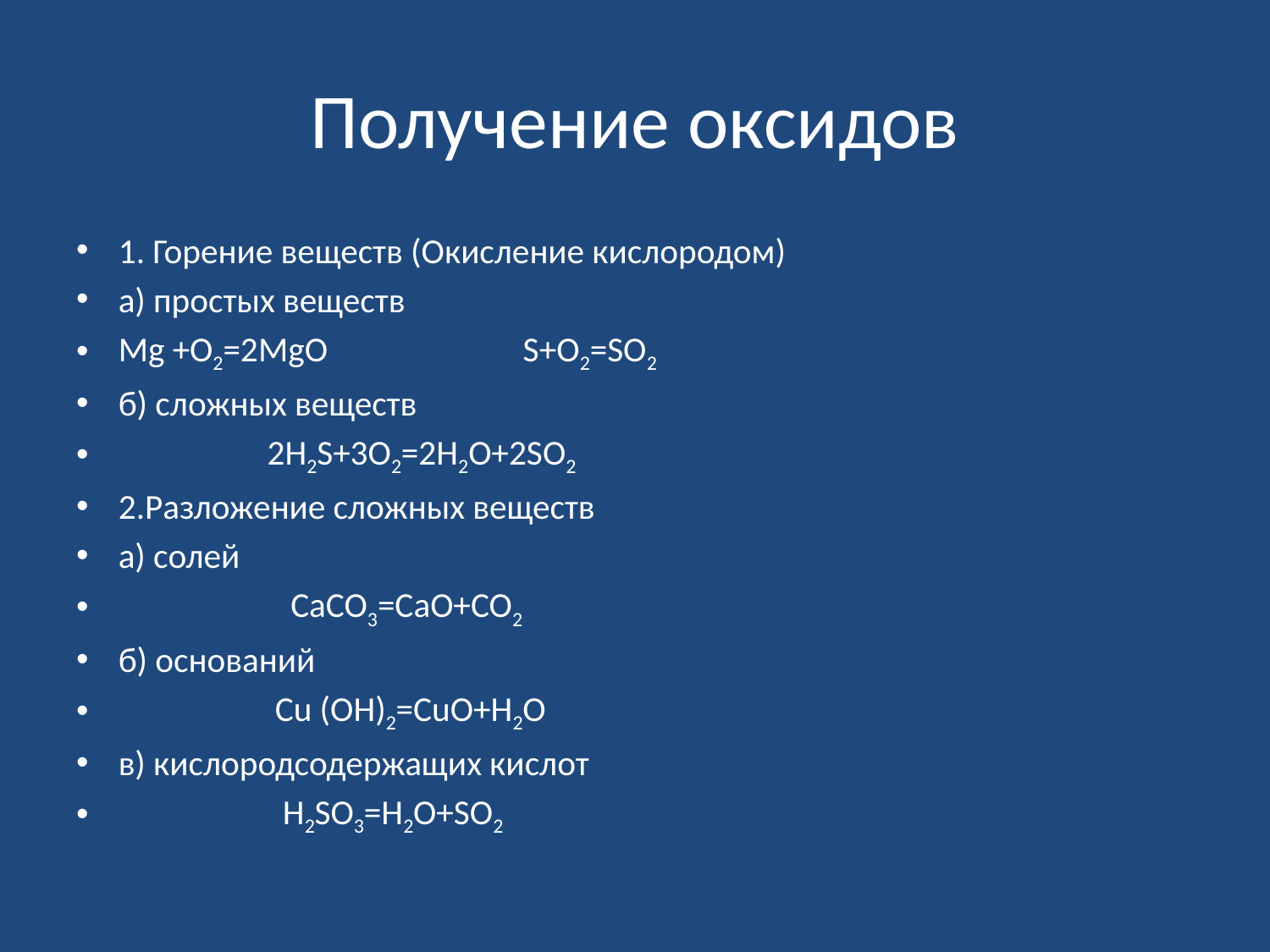

# Получение оксидов
1. Горение веществ (Окисление кислородом)
а) простых веществ
Mg +O2=2MgO                         S+O2=SO2
б) сложных веществ
                   2H2S+3O2=2H2O+2SO2
2.Разложение сложных веществ
а) солей
                      СaCO3=CaO+CO2
б) оснований
                    Cu (OH)2=CuO+H2O
в) кислородсодержащих кислот
                     H2SO3=H2O+SO2